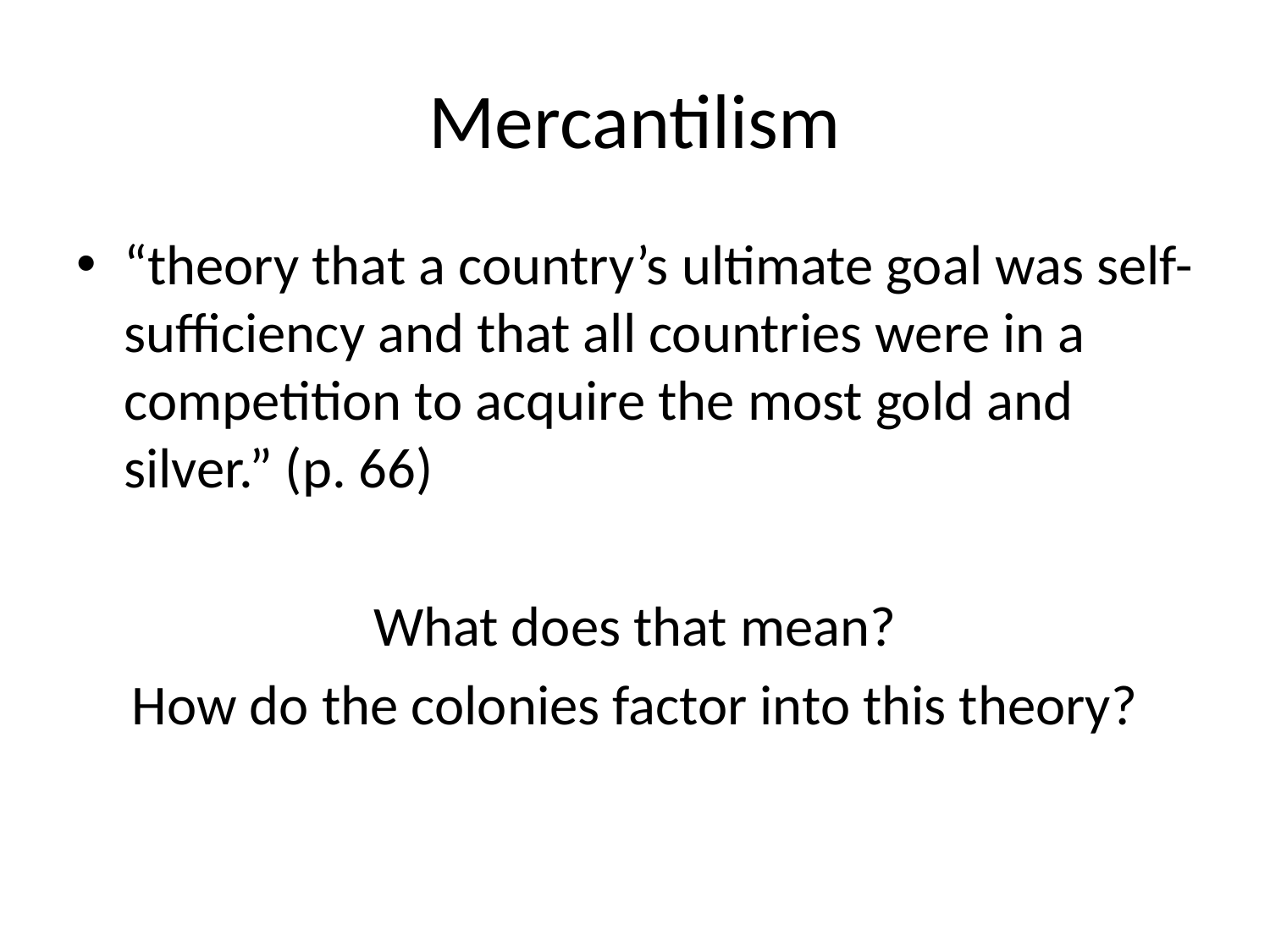

# Mercantilism
“theory that a country’s ultimate goal was self-sufficiency and that all countries were in a competition to acquire the most gold and silver.” (p. 66)

What does that mean?
How do the colonies factor into this theory?